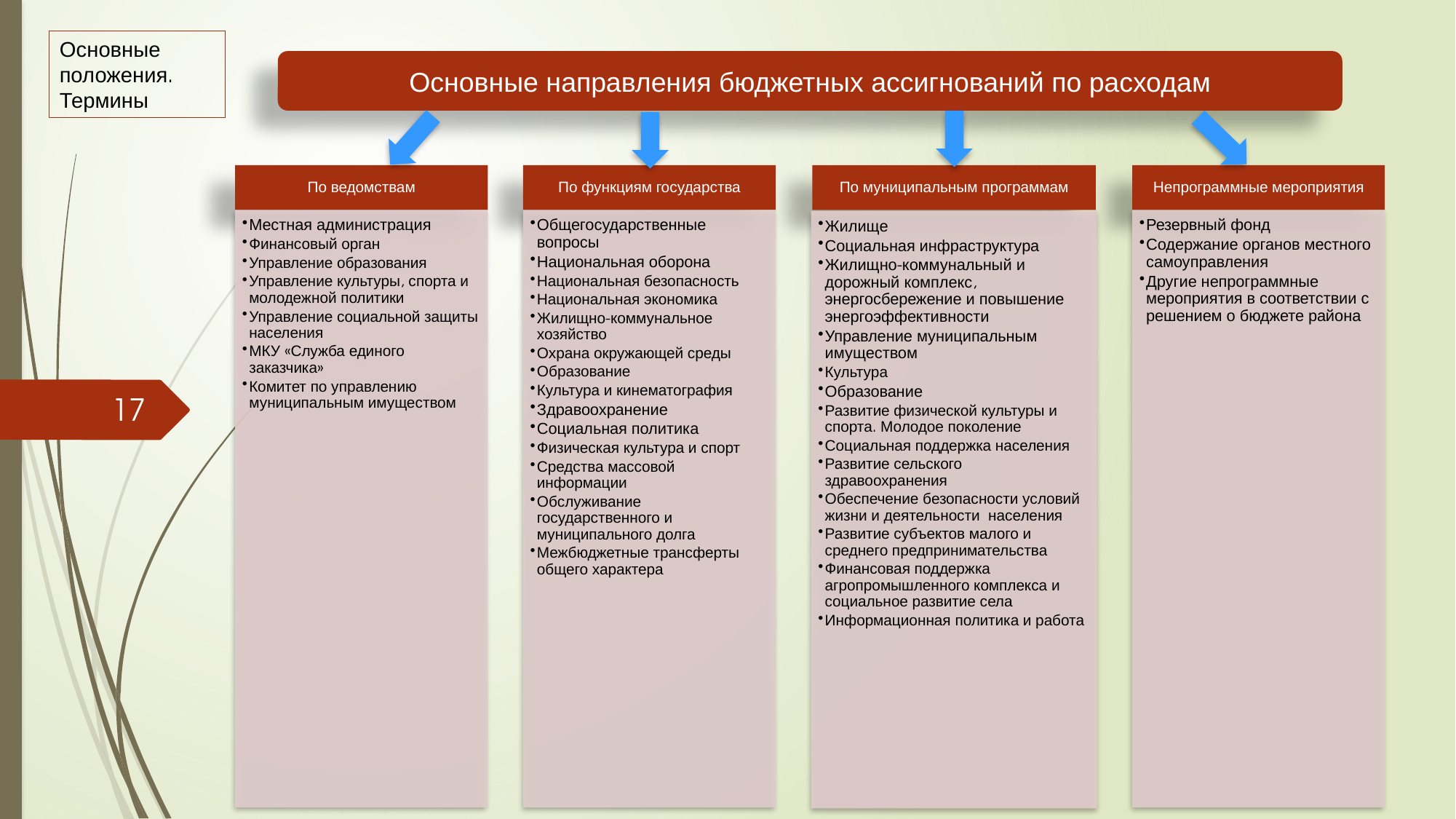

Основные положения. Термины
Основные направления бюджетных ассигнований по расходам

По ведомствам
Местная администрация
Финансовый орган
Управление образования
Управление культуры, спорта и молодежной политики
Управление социальной защиты населения
МКУ «Служба единого заказчика»
Комитет по управлению муниципальным имуществом
По функциям государства
Общегосударственные вопросы
Национальная оборона
Национальная безопасность
Национальная экономика
Жилищно-коммунальное хозяйство
Охрана окружающей среды
Образование
Культура и кинематография
Здравоохранение
Социальная политика
Физическая культура и спорт
Средства массовой информации
Обслуживание государственного и муниципального долга
Межбюджетные трансферты общего характера
По муниципальным программам
Жилище
Социальная инфраструктура
Жилищно-коммунальный и дорожный комплекс, энергосбережение и повышение энергоэффективности
Управление муниципальным имуществом
Культура
Образование
Развитие физической культуры и спорта. Молодое поколение
Социальная поддержка населения
Развитие сельского здравоохранения
Обеспечение безопасности условий жизни и деятельности  населения
Развитие субъектов малого и среднего предпринимательства
Финансовая поддержка агропромышленного комплекса и социальное развитие села
Информационная политика и работа
Непрограммные мероприятия
Резервный фонд
Содержание органов местного самоуправления
Другие непрограммные мероприятия в соответствии с решением о бюджете района
17